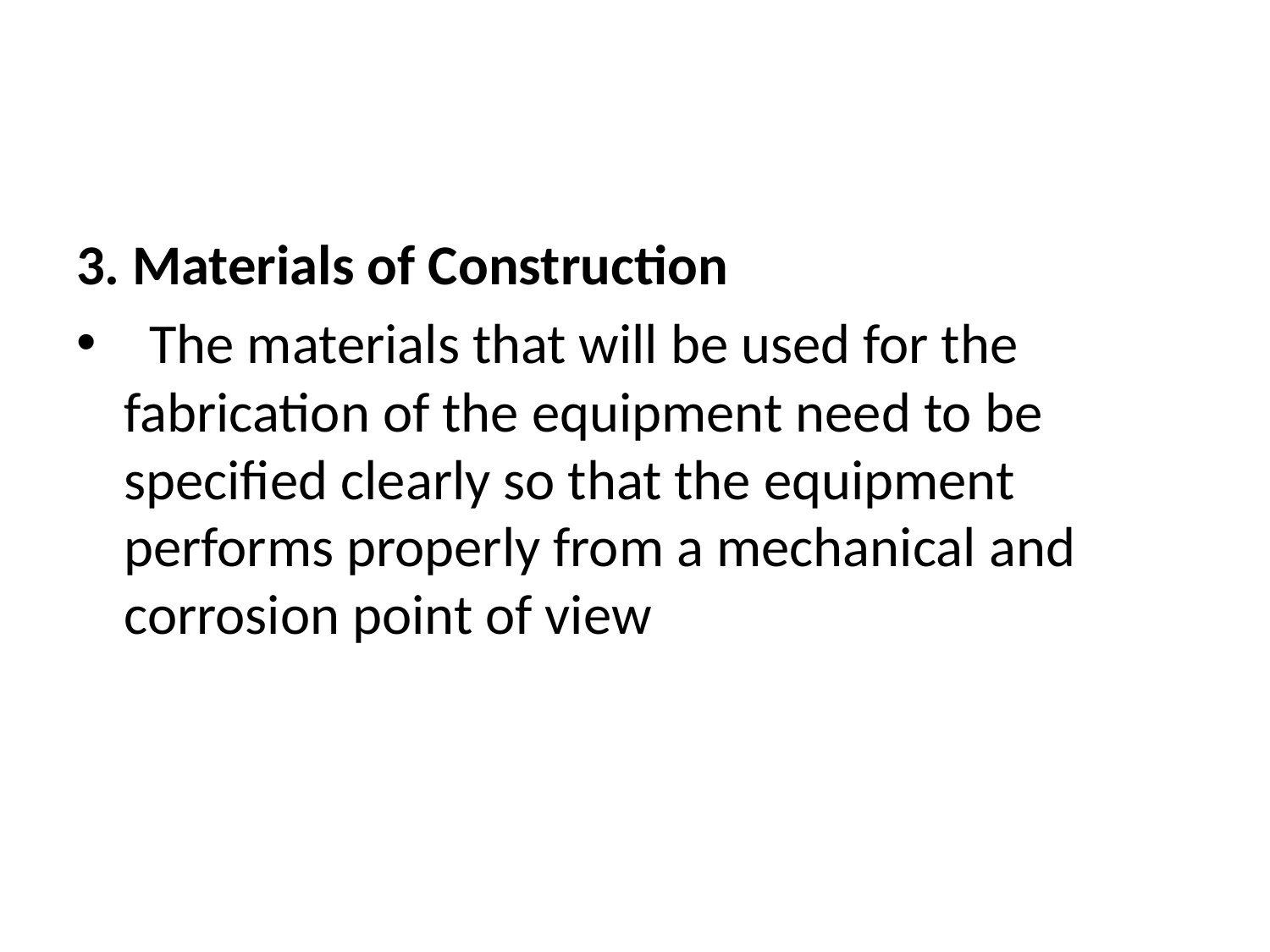

#
3. Materials of Construction
  The materials that will be used for the fabrication of the equipment need to be specified clearly so that the equipment performs properly from a mechanical and corrosion point of view